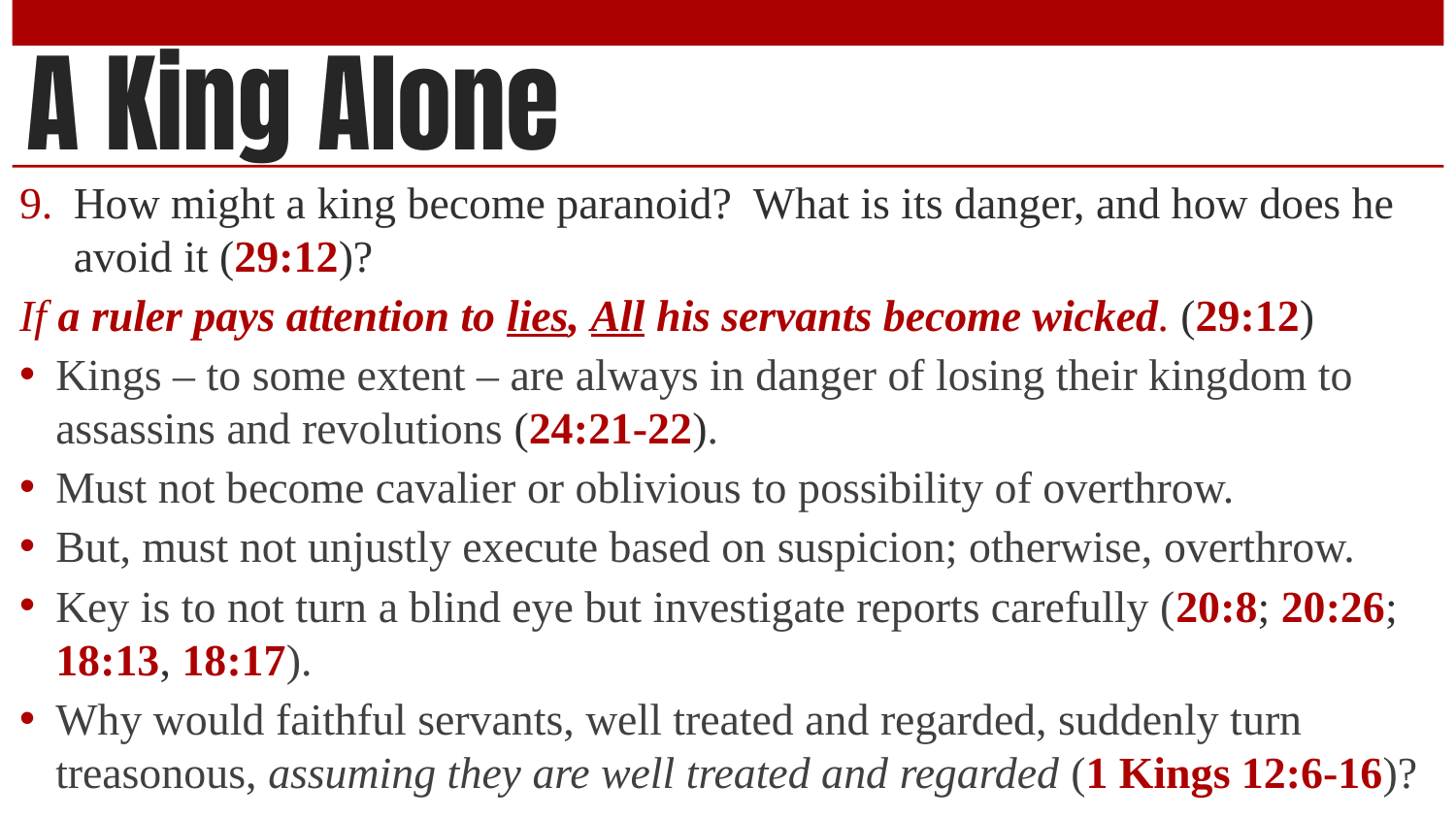

# A King Alone
How might a king become paranoid?  What is its danger, and how does he avoid it (29:12)?
If a ruler pays attention to lies, All his servants become wicked. (29:12)
Kings – to some extent – are always in danger of losing their kingdom to assassins and revolutions (24:21-22).
Must not become cavalier or oblivious to possibility of overthrow.
But, must not unjustly execute based on suspicion; otherwise, overthrow.
Key is to not turn a blind eye but investigate reports carefully (20:8; 20:26; 18:13, 18:17).
Why would faithful servants, well treated and regarded, suddenly turn treasonous, assuming they are well treated and regarded (1 Kings 12:6-16)?